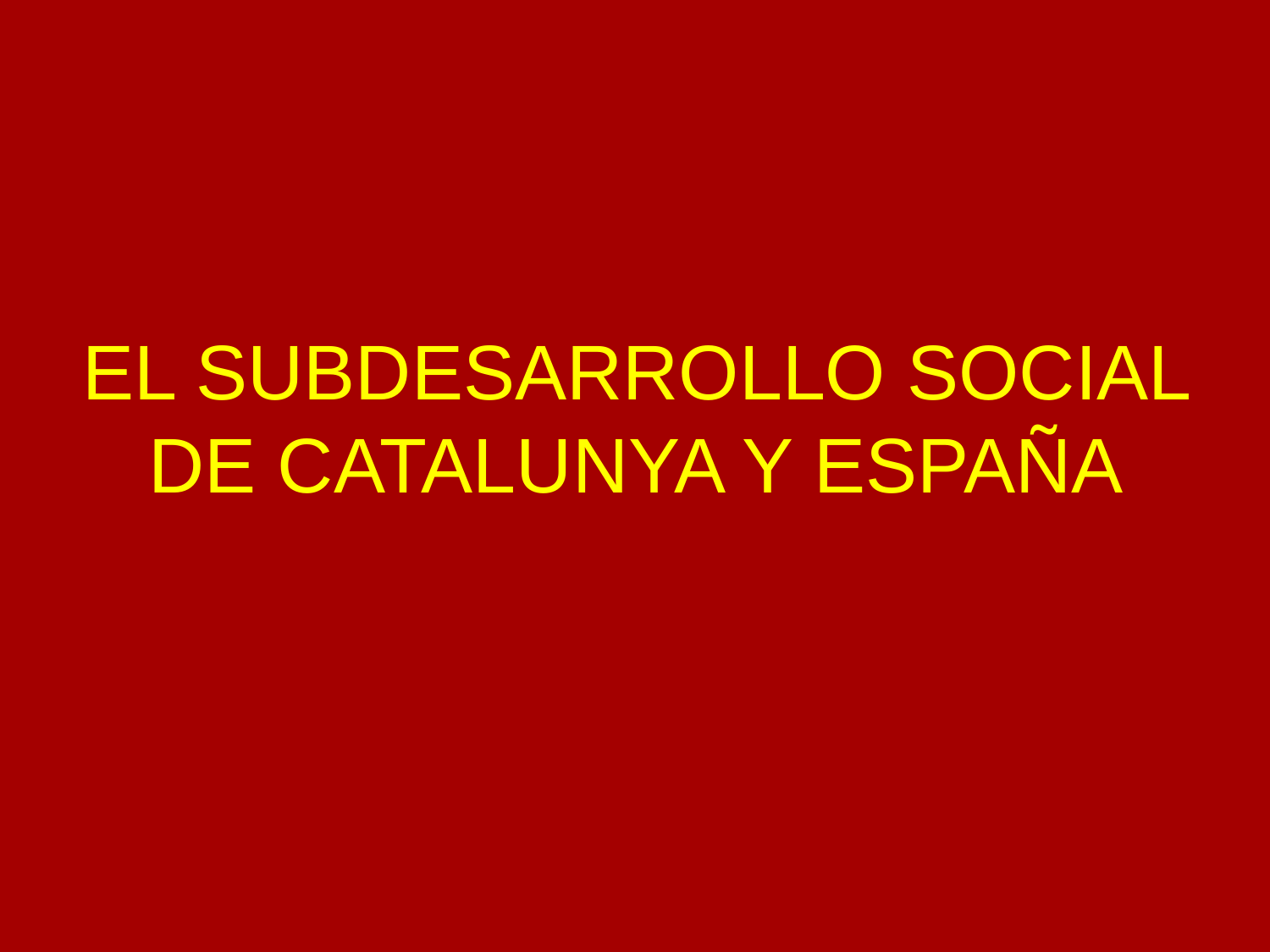

# EL SUBDESARROLLO SOCIAL DE CATALUNYA Y ESPAÑA